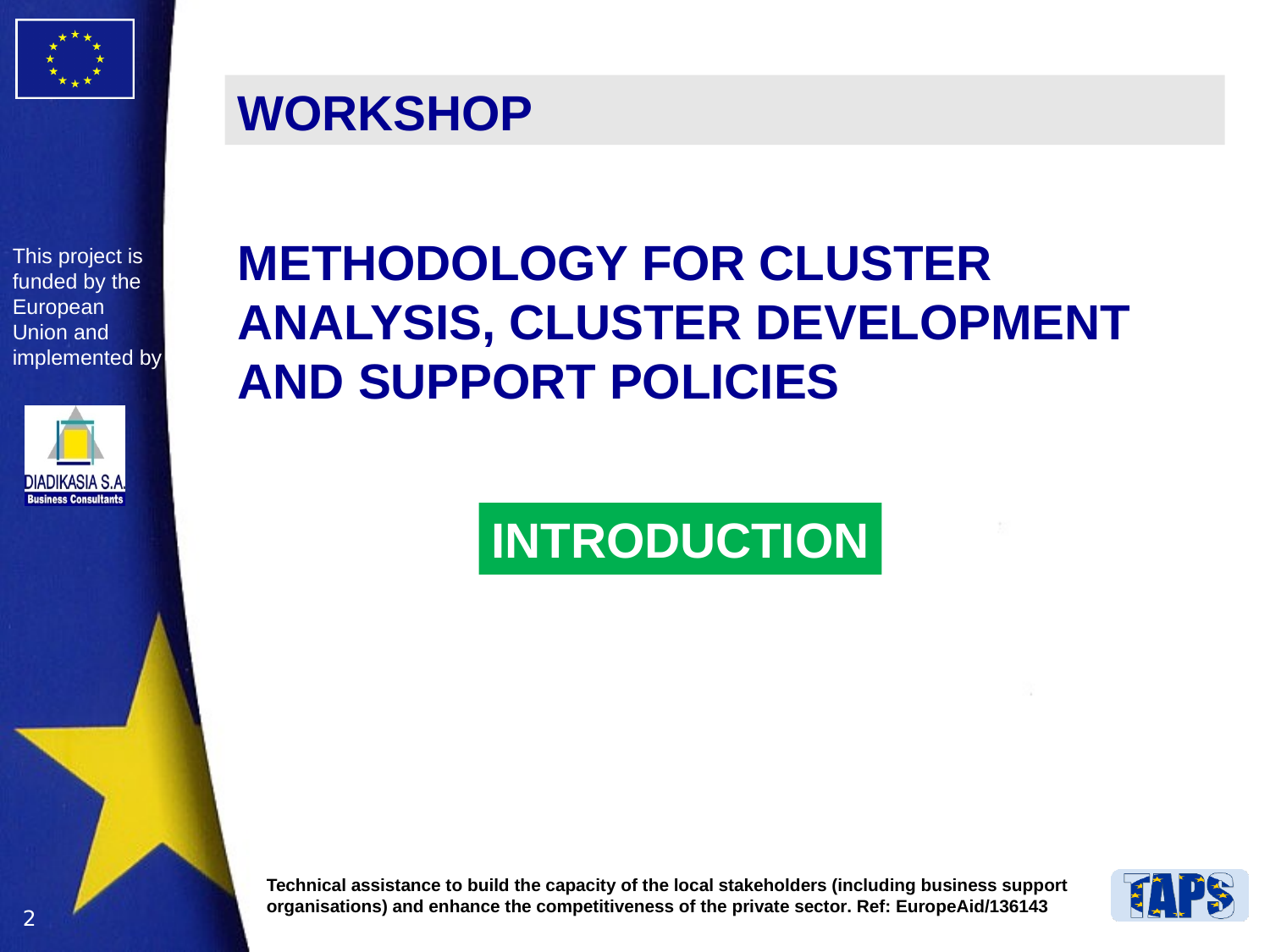

WORKSHOP
# METHODOLOGY FOR CLUSTER ANALYSIS, CLUSTER DEVELOPMENT AND SUPPORT POLICIES
INTRODUCTION